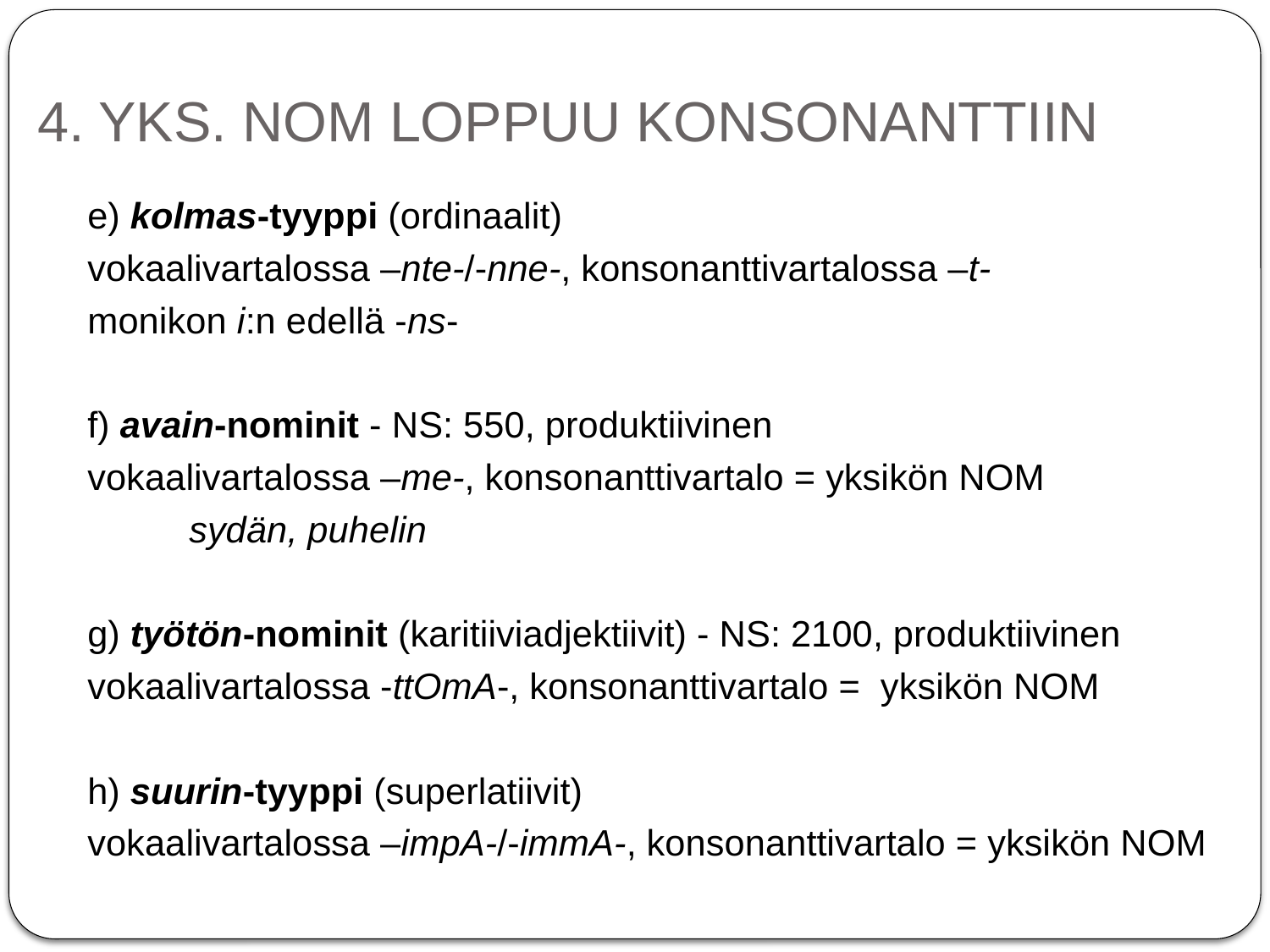

# 4. YKS. NOM LOPPUU KONSONANTTIIN
e) kolmas-tyyppi (ordinaalit)
vokaalivartalossa –nte-/-nne-, konsonanttivartalossa –t-
monikon i:n edellä -ns-

f) avain-nominit - NS: 550, produktiivinen
vokaalivartalossa –me-, konsonanttivartalo = yksikön NOM
	sydän, puhelin

g) työtön-nominit (karitiiviadjektiivit) - NS: 2100, produktiivinen
vokaalivartalossa -ttOmA-, konsonanttivartalo =  yksikön NOM

h) suurin-tyyppi (superlatiivit)
vokaalivartalossa –impA-/-immA-, konsonanttivartalo = yksikön NOM